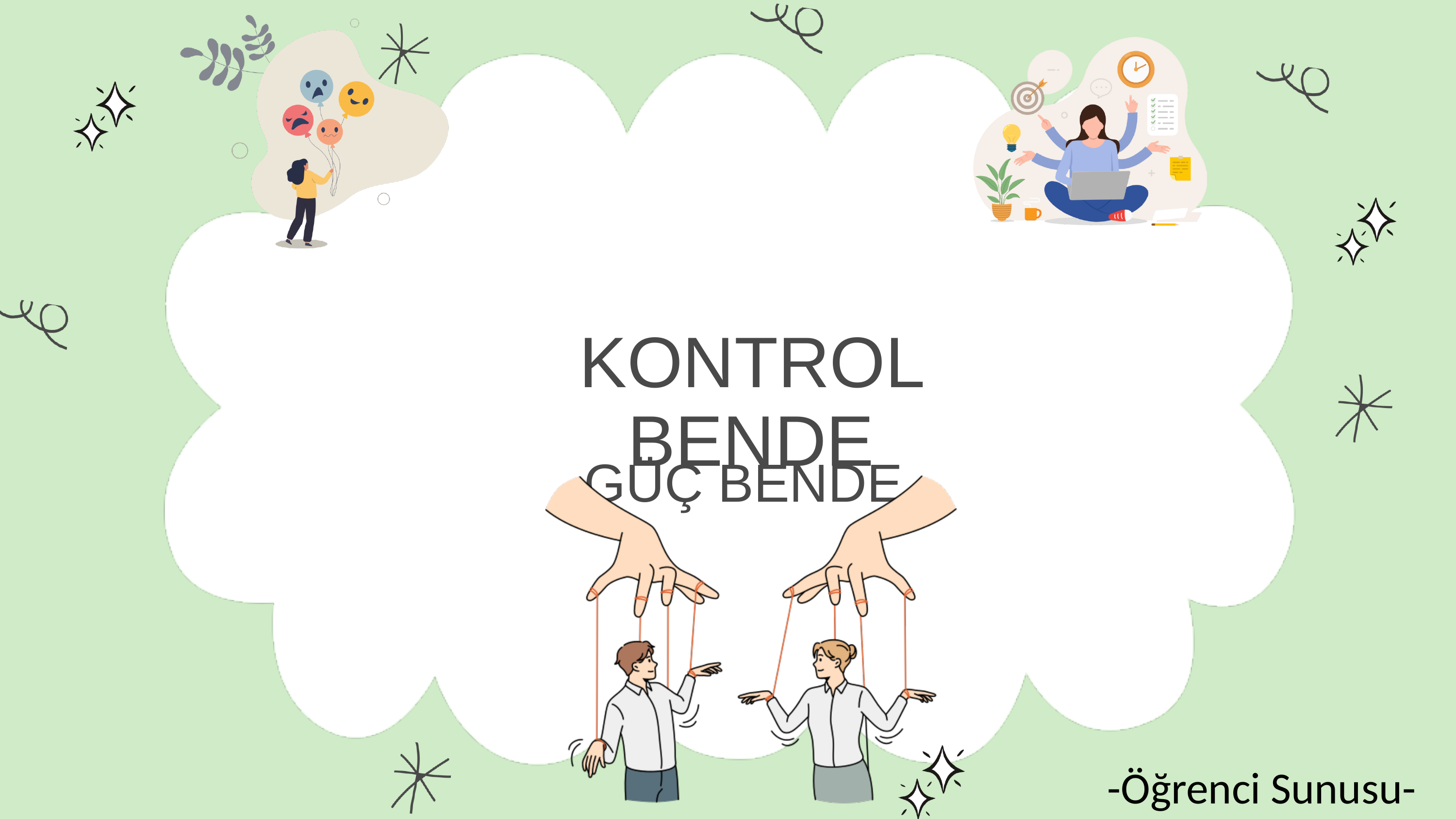

KONTROL BENDE
GÜÇ BENDE

# -Öğrenci Sunusu-